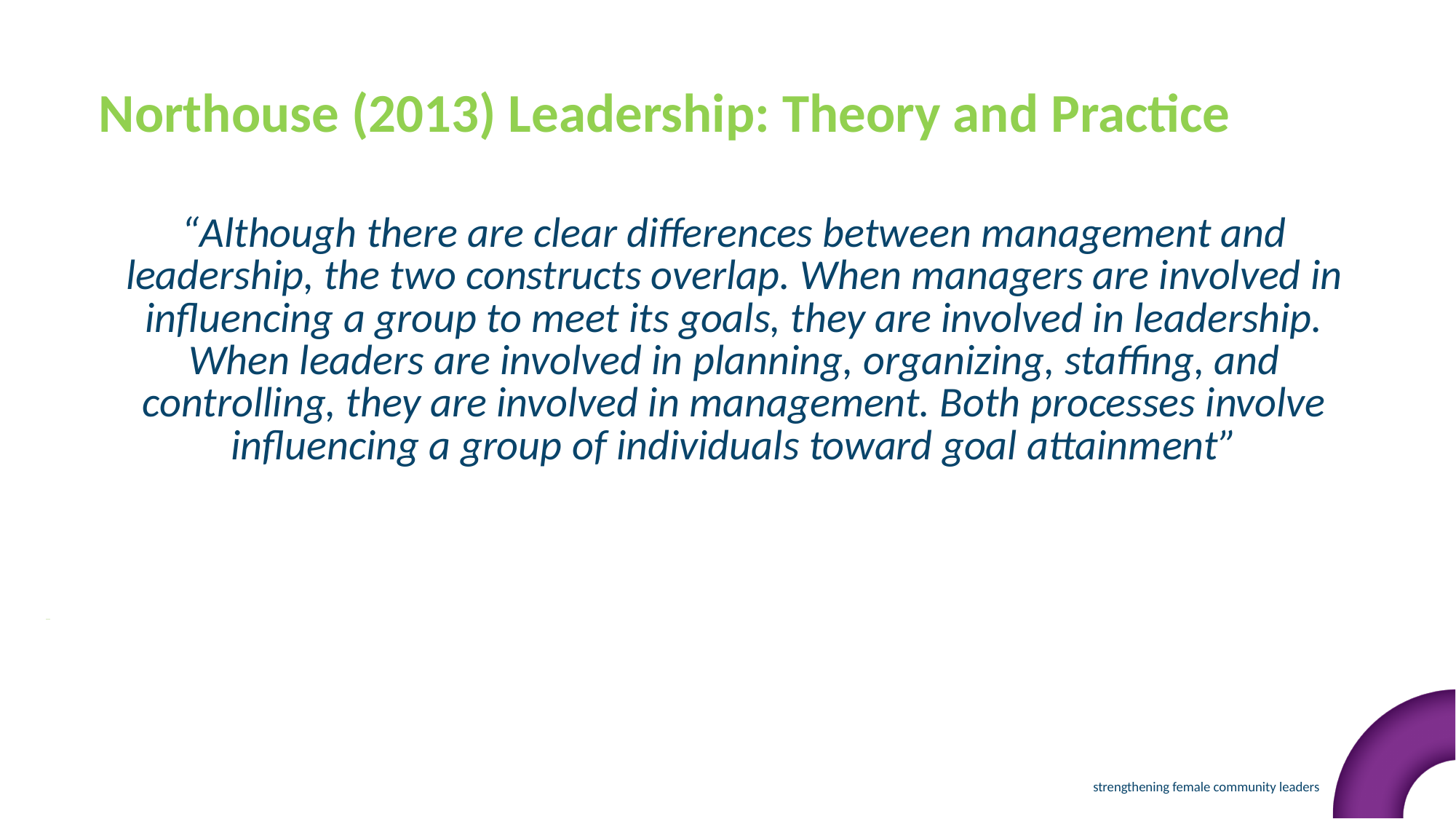

Northouse (2013) Leadership: Theory and Practice
“Although there are clear differences between management and leadership, the two constructs overlap. When managers are involved in influencing a group to meet its goals, they are involved in leadership. When leaders are involved in planning, organizing, staffing, and controlling, they are involved in management. Both processes involve influencing a group of individuals toward goal attainment”